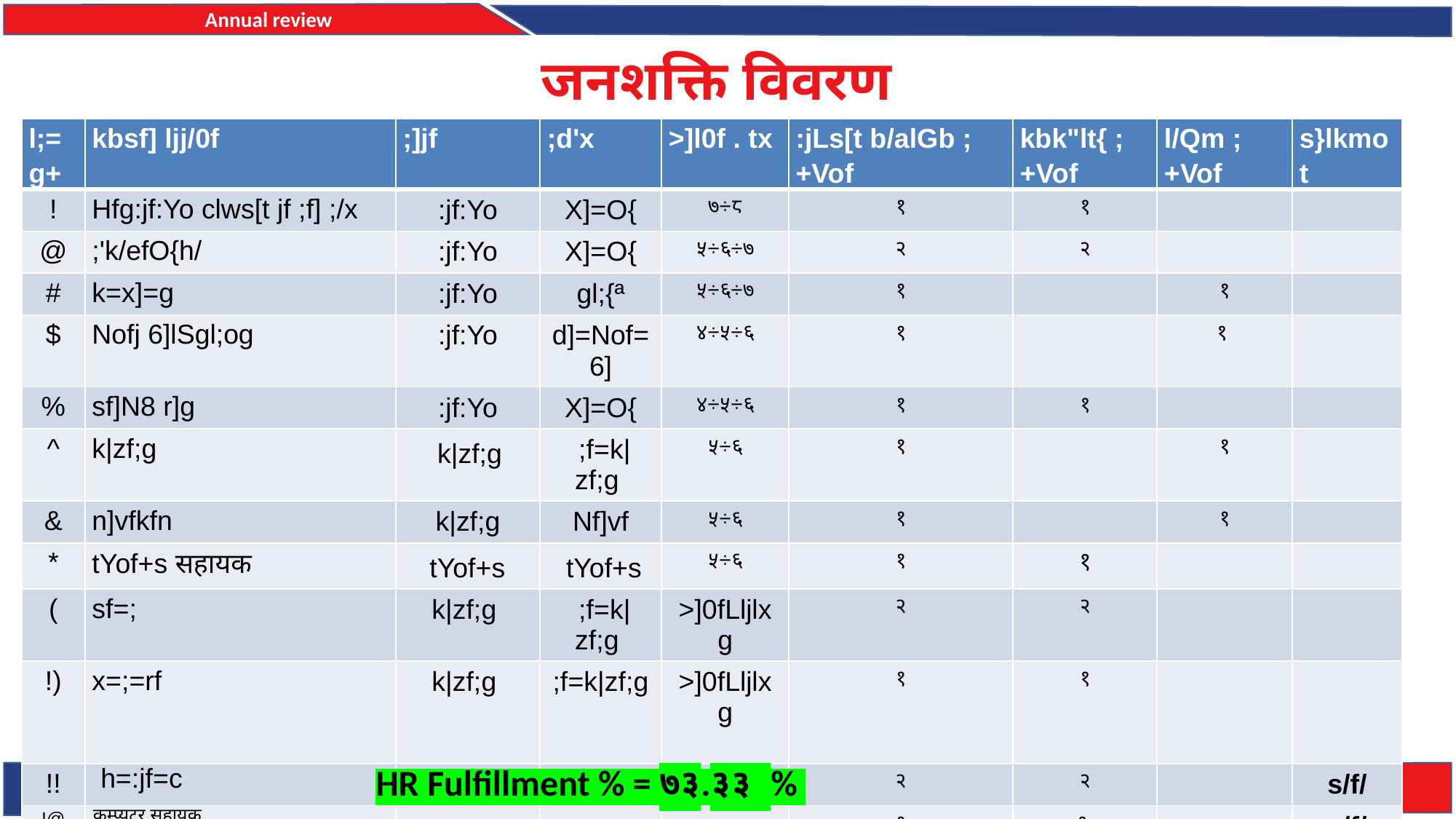

# जनशक्ति विवरण
| l;=g+ | kbsf] ljj/0f | ;]jf | ;d'x | >]l0f . tx | :jLs[t b/alGb ;+Vof | kbk"lt{ ;+Vof | l/Qm ;+Vof | s}lkmot |
| --- | --- | --- | --- | --- | --- | --- | --- | --- |
| ! | Hfg:jf:Yo clws[t jf ;f] ;/x | :jf:Yo | X]=O{ | ७÷८ | १ | १ |  |  |
| @ | ;'k/efO{h/ | :jf:Yo | X]=O{ | ५÷६÷७ | २ | २ |  |  |
| # | k=x]=g | :jf:Yo | gl;{ª | ५÷६÷७ | १ |  | १ |  |
| $ | Nofj 6]lSgl;og | :jf:Yo | d]=Nof=6] | ४÷५÷६ | १ |  | १ |  |
| % | sf]N8 r]g | :jf:Yo | X]=O{ | ४÷५÷६ | १ | १ |  |  |
| ^ | k|zf;g | k|zf;g | ;f=k|zf;g | ५÷६ | १ |  | १ |  |
| & | n]vfkfn | k|zf;g | Nf]vf | ५÷६ | १ |  | १ |  |
| \* | tYof+s सहायक | tYof+s | tYof+s | ५÷६ | १ | १ |  |  |
| ( | sf=; | k|zf;g | ;f=k|zf;g | >]0fLljlxg | २ | २ |  |  |
| !) | x=;=rf | k|zf;g | ;f=k|zf;g | >]0fLljlxg | १ | १ |  |  |
| !! | h=:jf=c | :jf:Yo | X]=O{= |  | २ | २ |  | s/f/ |
| !@ | कम्प्युटर सहायक |  |  |  | १ | १ |  | s/f/ |
|  | जम्मा |  |  |  | १५ | ११ | ४ |  |
HR Fulfillment % = ७३.३३  %